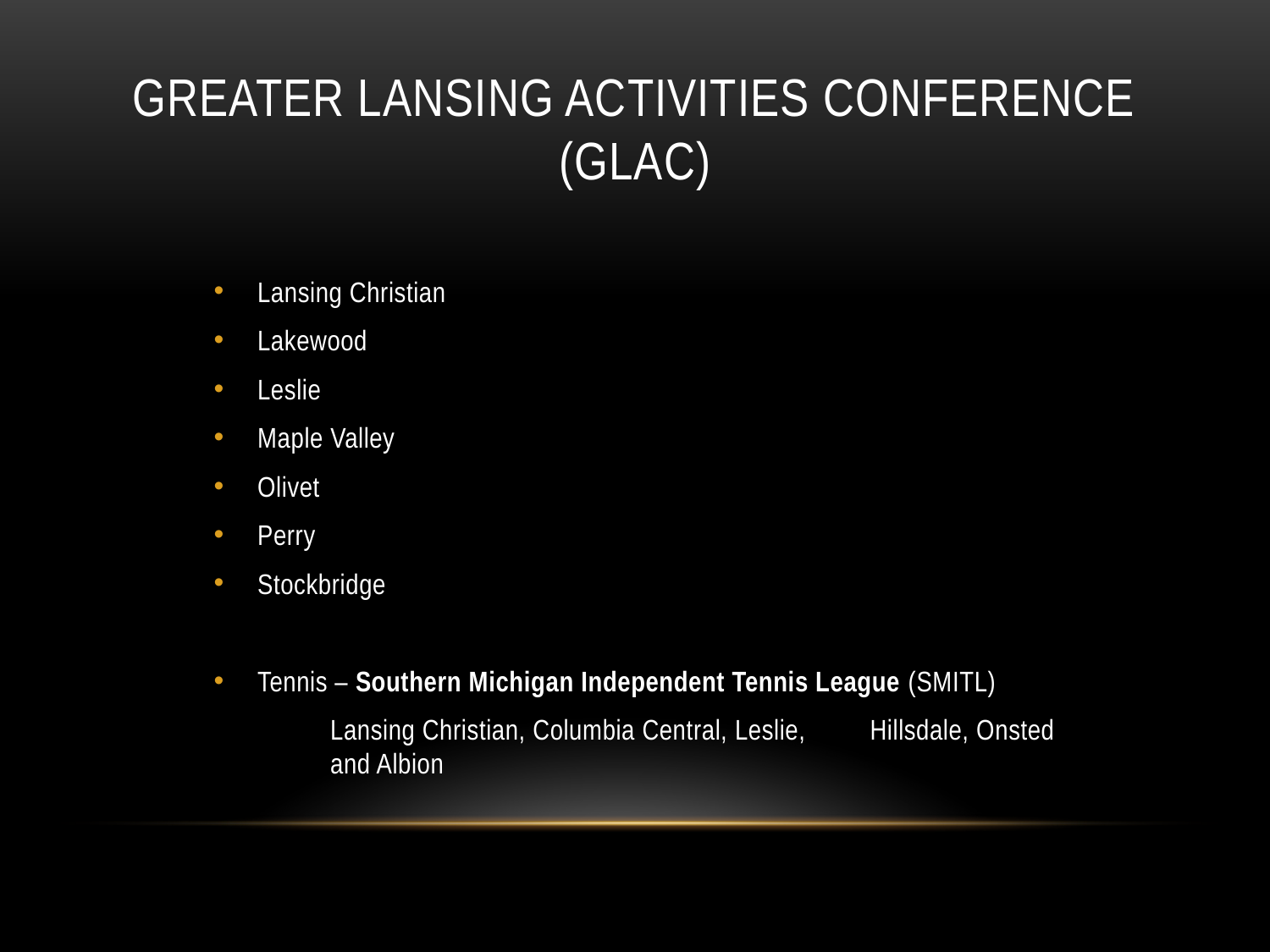

# Greater Lansing Activities Conference (GLAC)

Lansing Christian
Lakewood
Leslie
Maple Valley
Olivet
Perry
Stockbridge

Tennis – Southern Michigan Independent Tennis League (SMITL)
	Lansing Christian, Columbia Central, Leslie, 	Hillsdale, Onsted and Albion